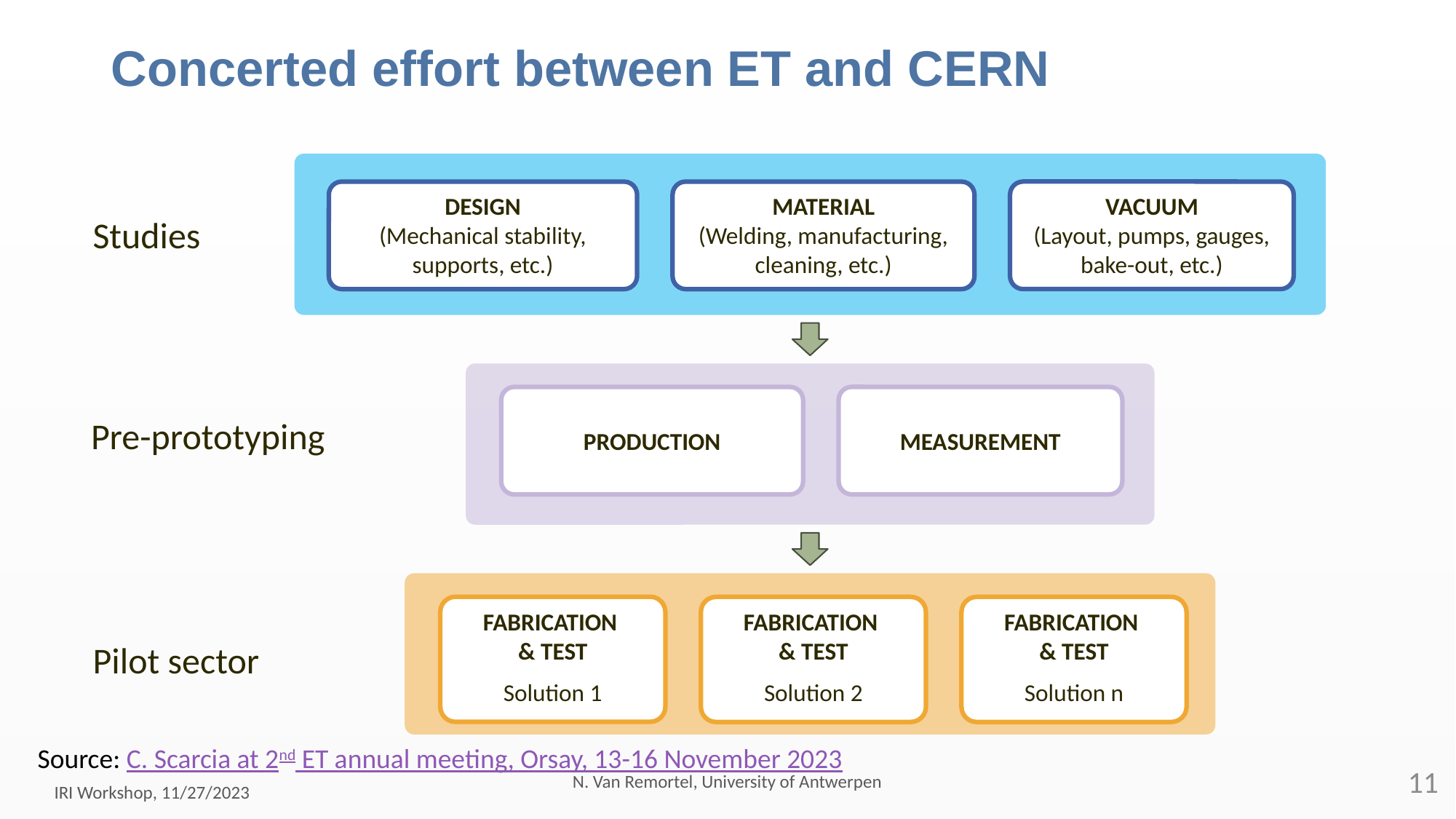

# Concerted effort between ET and CERN

VACUUM
(Layout, pumps, gauges, bake-out, etc.)
DESIGN
(Mechanical stability, supports, etc.)
MATERIAL
(Welding, manufacturing, cleaning, etc.)
Studies

MEASUREMENT
PRODUCTION
Pre-prototyping

FABRICATION
& TEST

Solution 1
FABRICATION
& TEST

Solution 2
FABRICATION
& TEST

Solution n
Pilot sector
Source: C. Scarcia at 2nd ET annual meeting, Orsay, 13-16 November 2023

N. Van Remortel, University of Antwerpen
11
IRI Workshop, 11/27/2023